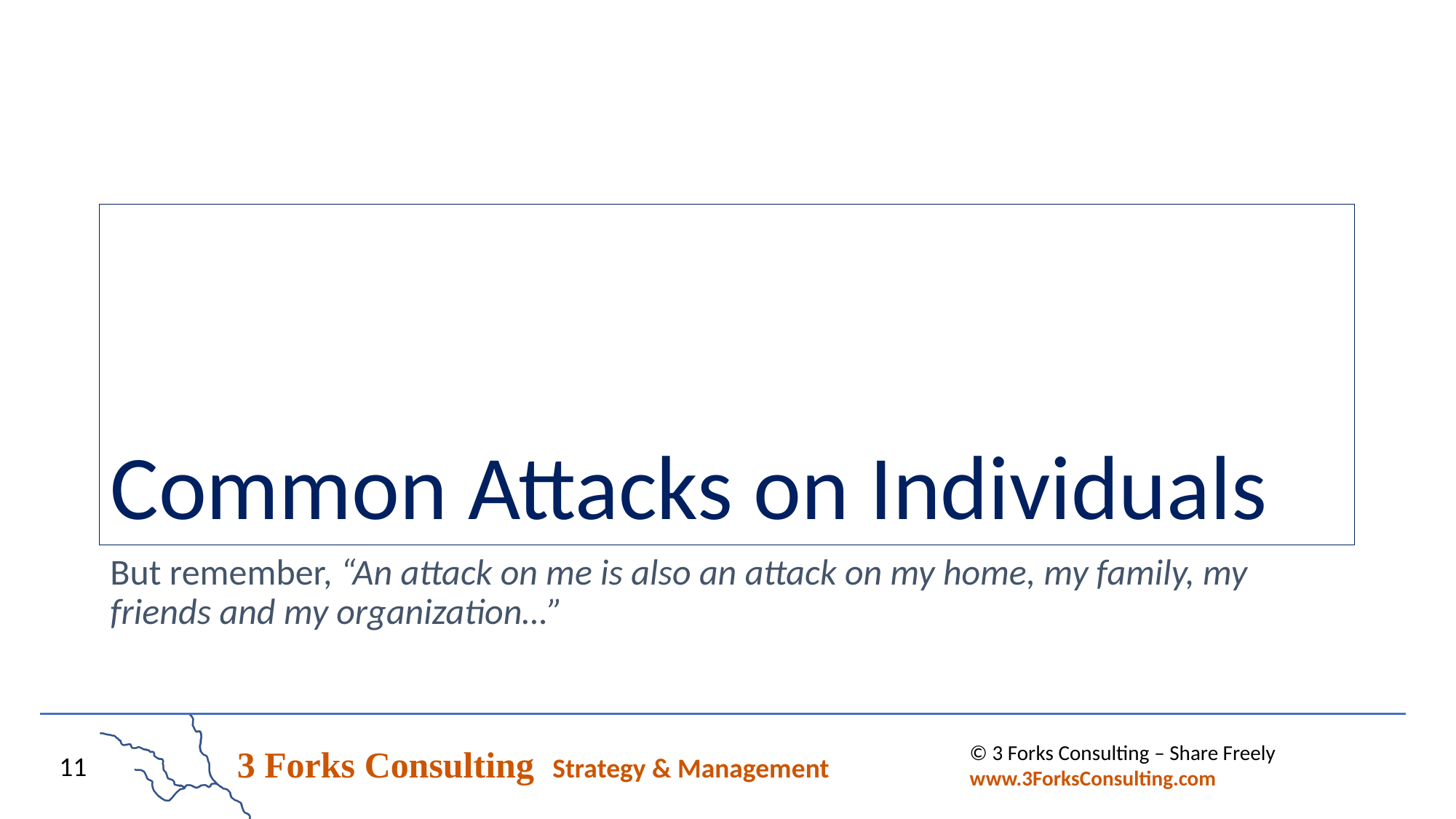

# Common Attacks on Individuals
But remember, “An attack on me is also an attack on my home, my family, my friends and my organization…”
© 3 Forks Consulting – Share Freely
www.3ForksConsulting.com